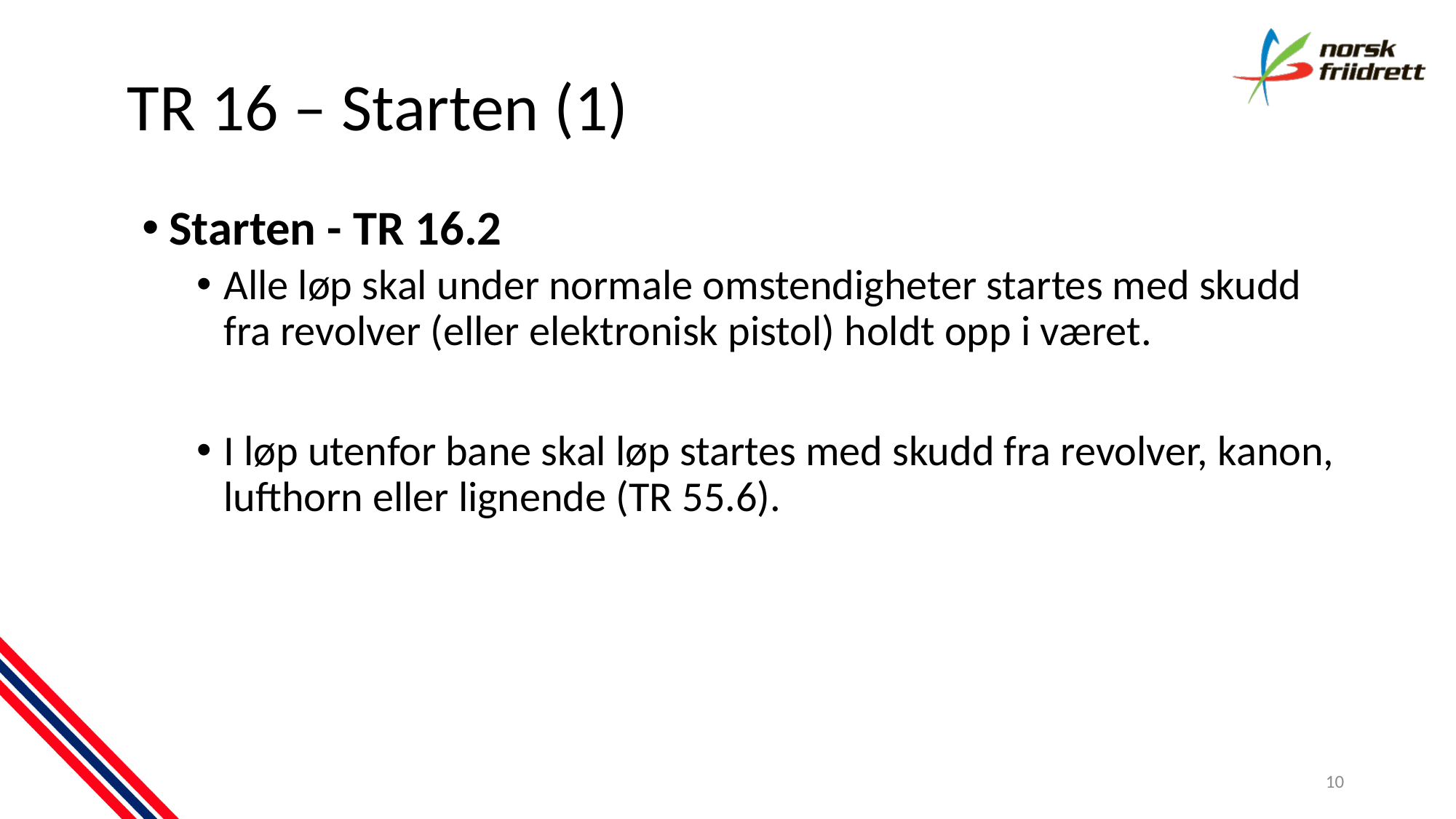

# TR 16 – Starten (1)
Starten - TR 16.2
Alle løp skal under normale omstendigheter startes med skudd fra revolver (eller elektronisk pistol) holdt opp i været.

I løp utenfor bane skal løp startes med skudd fra revolver, kanon, lufthorn eller lignende (TR 55.6).

10